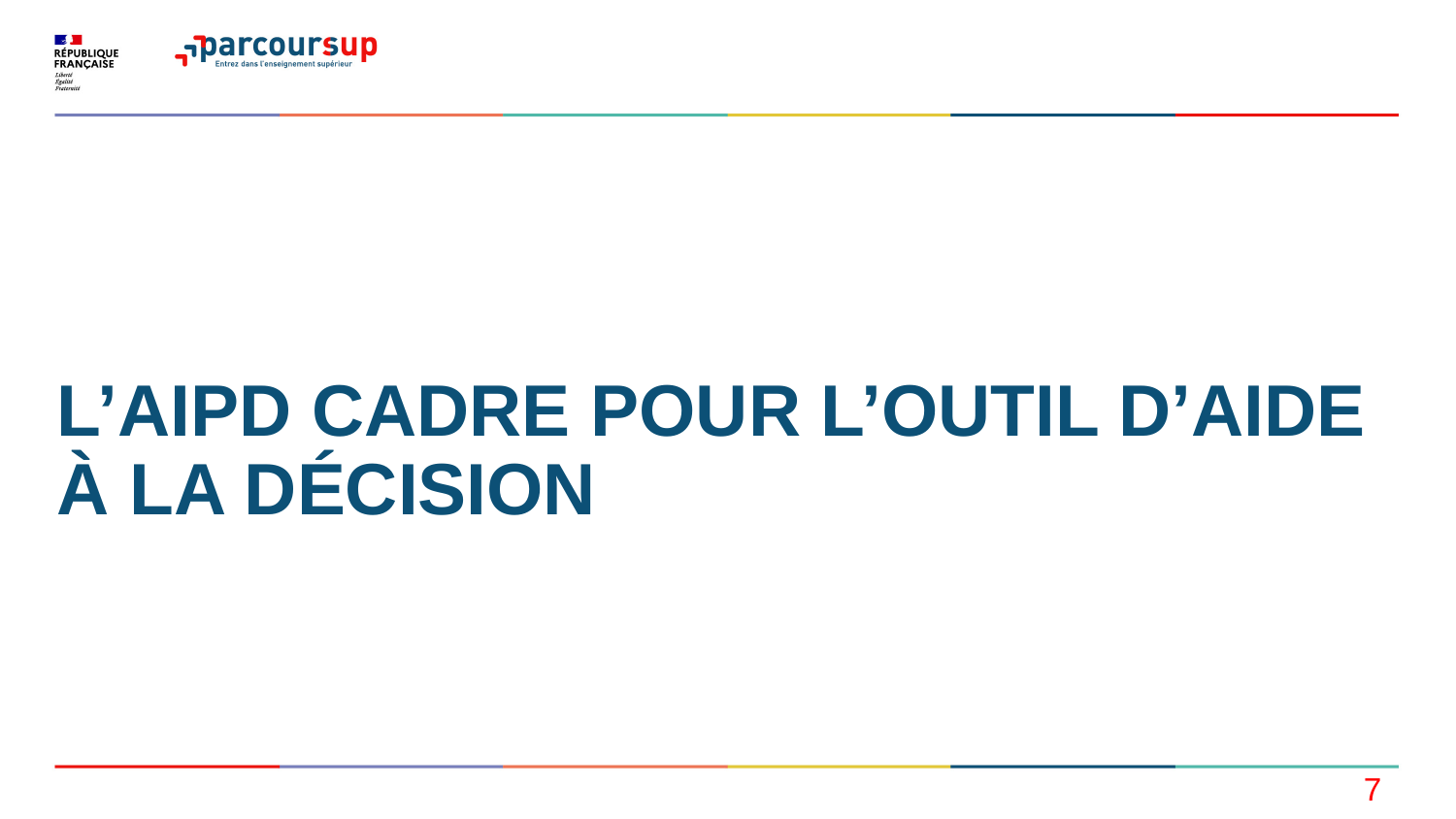

#
L’AIPD CADRE POUR L’OUTIL D’AIDE À LA DÉCISION
7